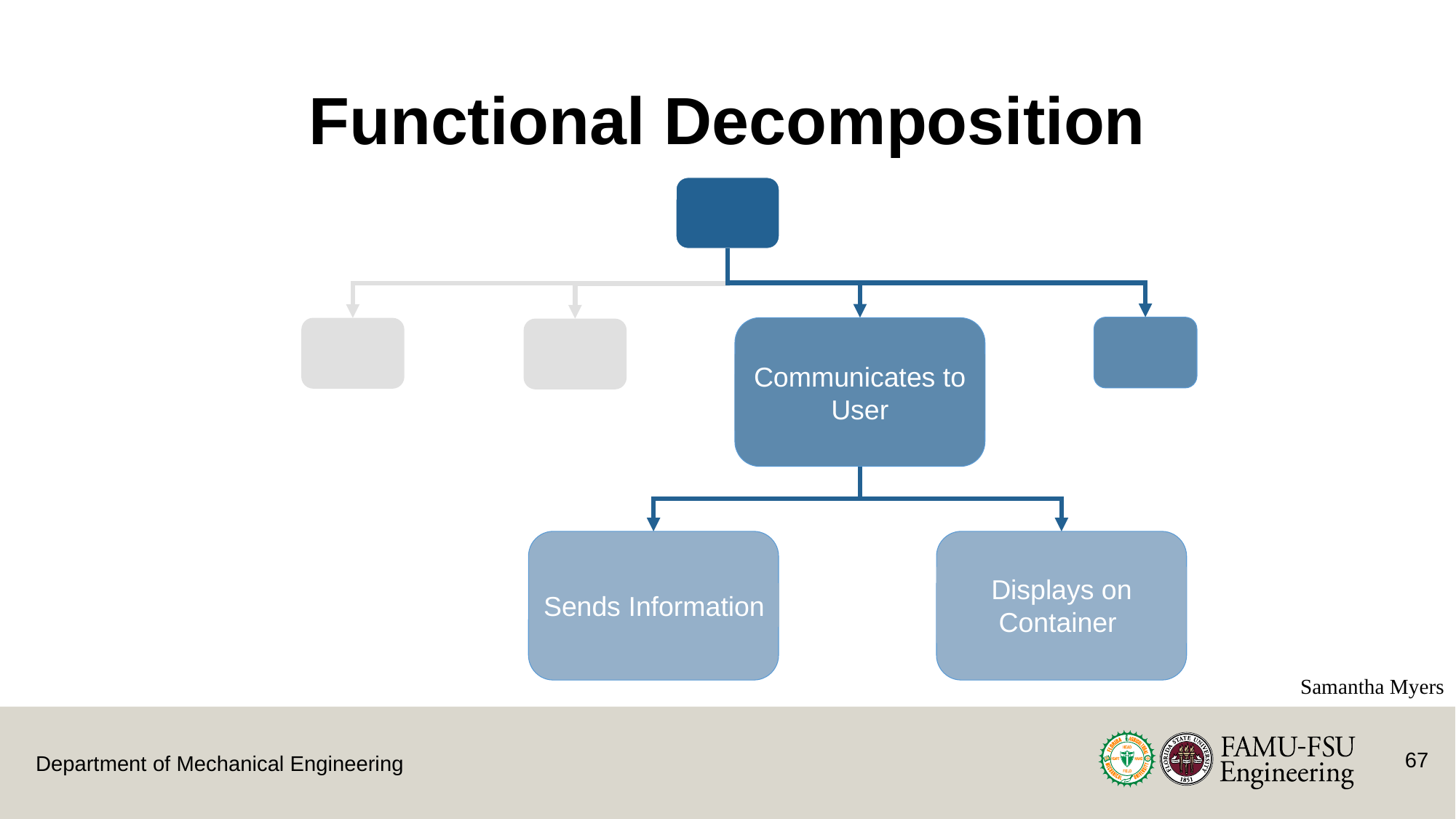

# Functional Decomposition

Communicates to User

Sends Information

Displays on Container
Samantha Myers
67